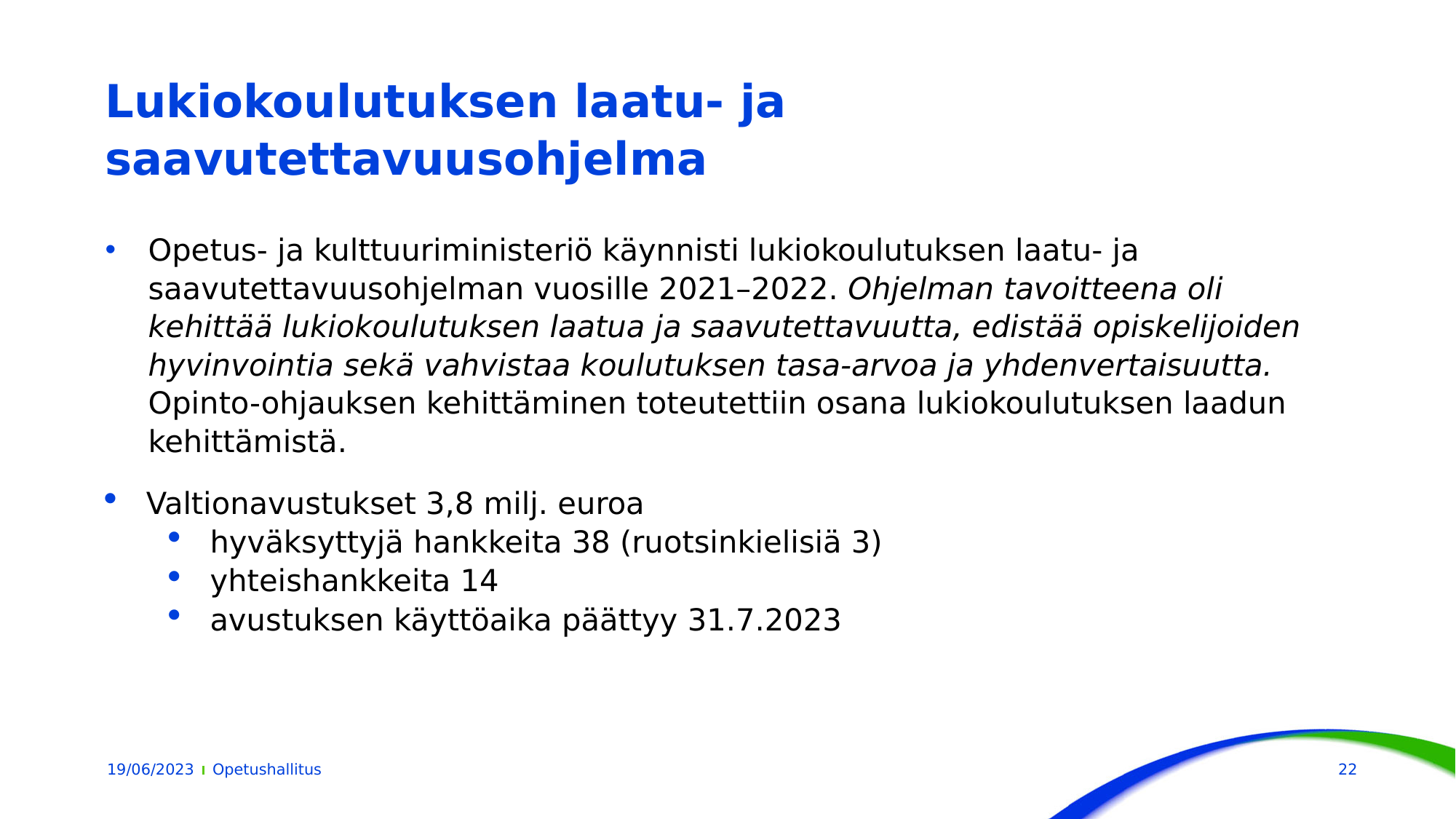

# Lukiokoulutuksen laatu- ja saavutettavuusohjelma
Opetus- ja kulttuuriministeriö käynnisti lukiokoulutuksen laatu- ja saavutettavuusohjelman vuosille 2021–2022. Ohjelman tavoitteena oli kehittää lukiokoulutuksen laatua ja saavutettavuutta, edistää opiskelijoiden hyvinvointia sekä vahvistaa koulutuksen tasa-arvoa ja yhdenvertaisuutta. Opinto-ohjauksen kehittäminen toteutettiin osana lukiokoulutuksen laadun kehittämistä.
Valtionavustukset 3,8 milj. euroa
hyväksyttyjä hankkeita 38 (ruotsinkielisiä 3)
yhteishankkeita 14
avustuksen käyttöaika päättyy 31.7.2023

19/06/2023
Opetushallitus
22